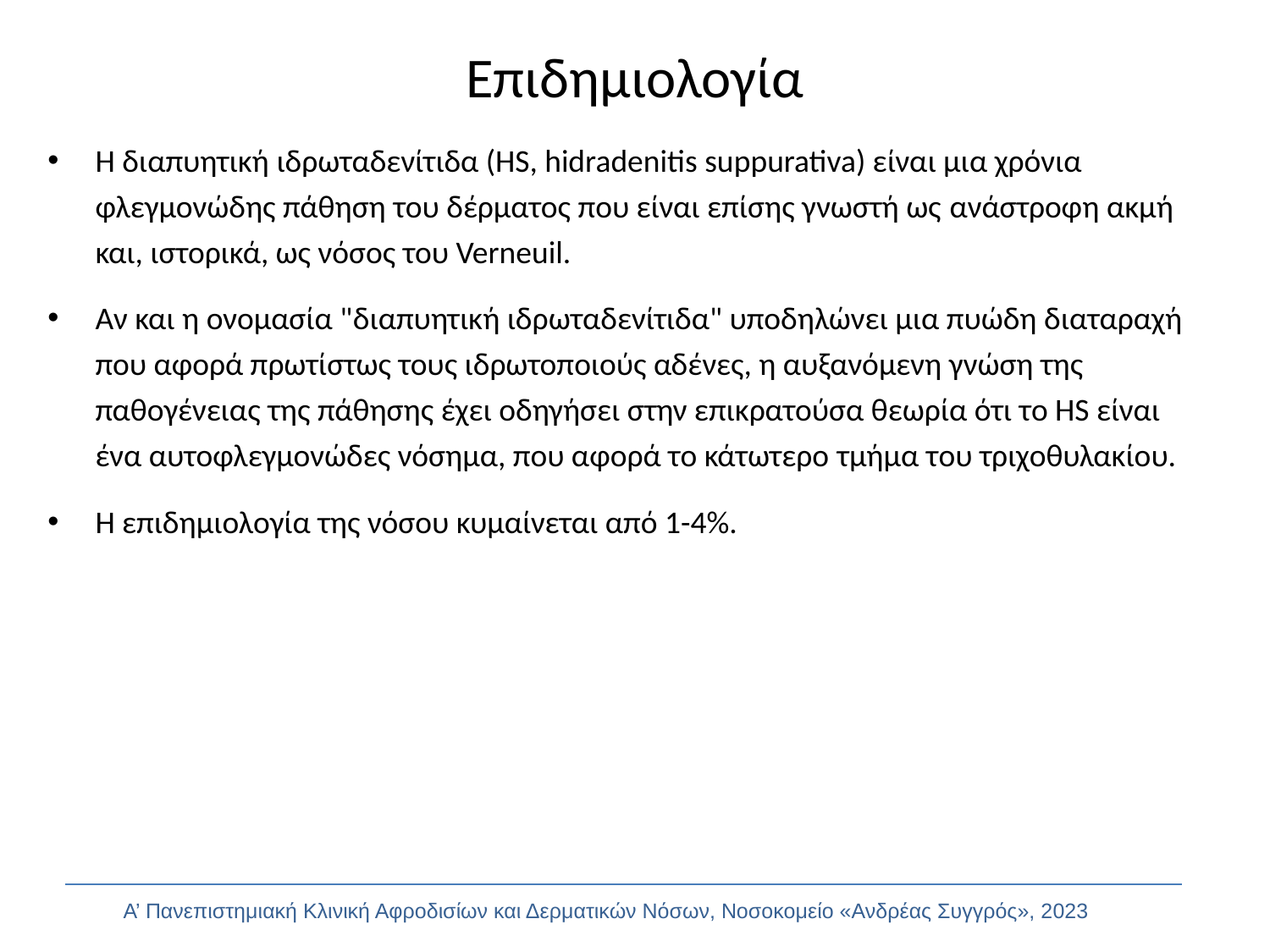

# Επιδημιολογία
Η διαπυητική ιδρωταδενίτιδα (HS, hidradenitis suppurativa) είναι μια χρόνια φλεγμονώδης πάθηση του δέρματος που είναι επίσης γνωστή ως ανάστροφη ακμή και, ιστορικά, ως νόσος του Verneuil.
Αν και η ονομασία "διαπυητική ιδρωταδενίτιδα" υποδηλώνει μια πυώδη διαταραχή που αφορά πρωτίστως τους ιδρωτοποιούς αδένες, η αυξανόμενη γνώση της παθογένειας της πάθησης έχει οδηγήσει στην επικρατούσα θεωρία ότι το HS είναι ένα αυτοφλεγμονώδες νόσημα, που αφορά το κάτωτερο τμήμα του τριχοθυλακίου.
Η επιδημιολογία της νόσου κυμαίνεται από 1-4%.
Α’ Πανεπιστημιακή Κλινική Αφροδισίων και Δερματικών Νόσων, Νοσοκομείο «Ανδρέας Συγγρός», 2023